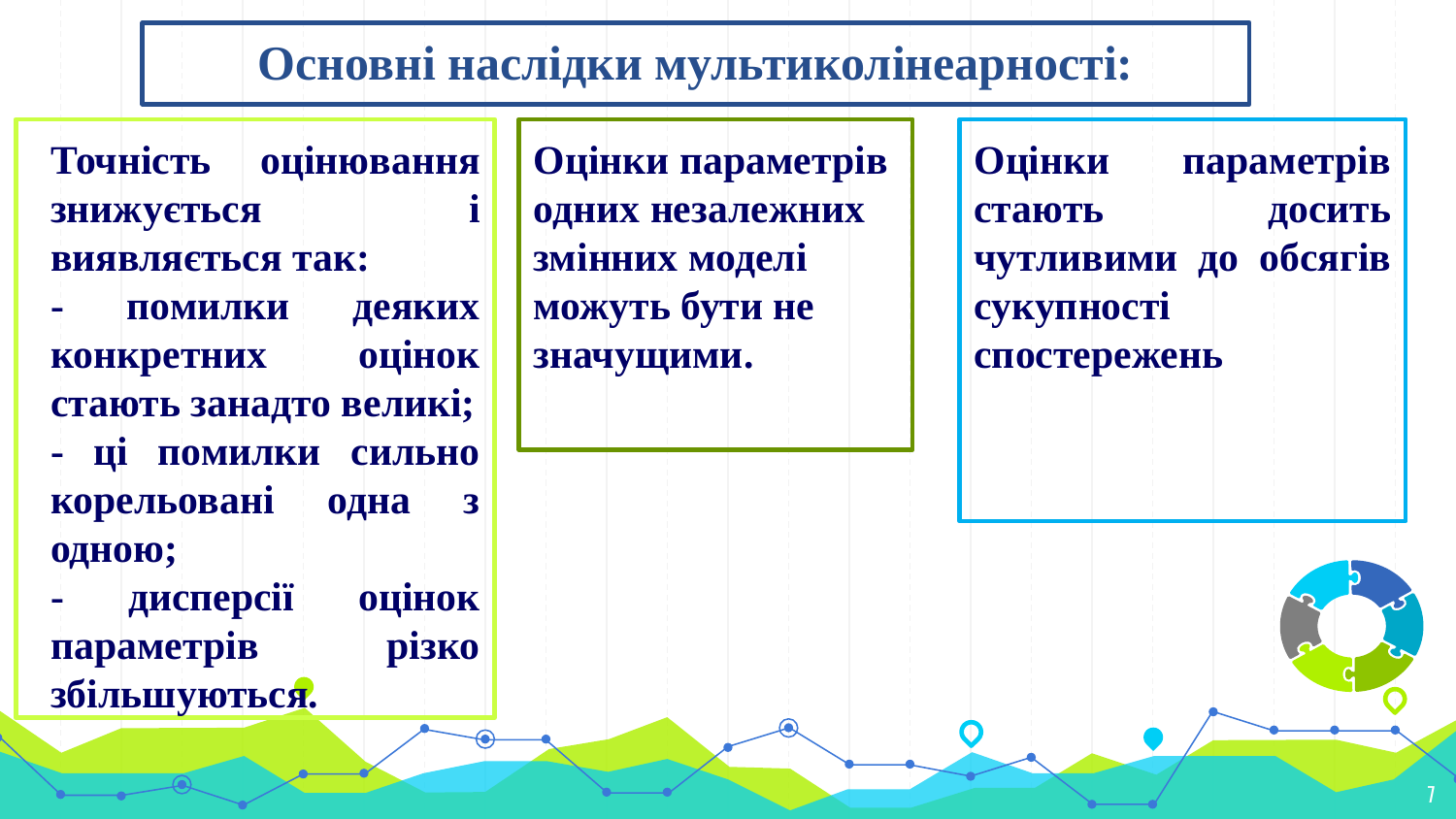

# Основні наслідки мультиколінеарності:
Точність оцінювання знижується і виявляється так:
- помилки деяких конкретних оцінок стають занадто великі;
- ці помилки сильно корельовані одна з одною;
- дисперсії оцінок параметрів різко збільшуються.

Оцінки параметрів одних незалежних змінних моделі можуть бути не значущими.

Оцінки параметрів стають досить чутливими до обсягів сукупності спостережень

7